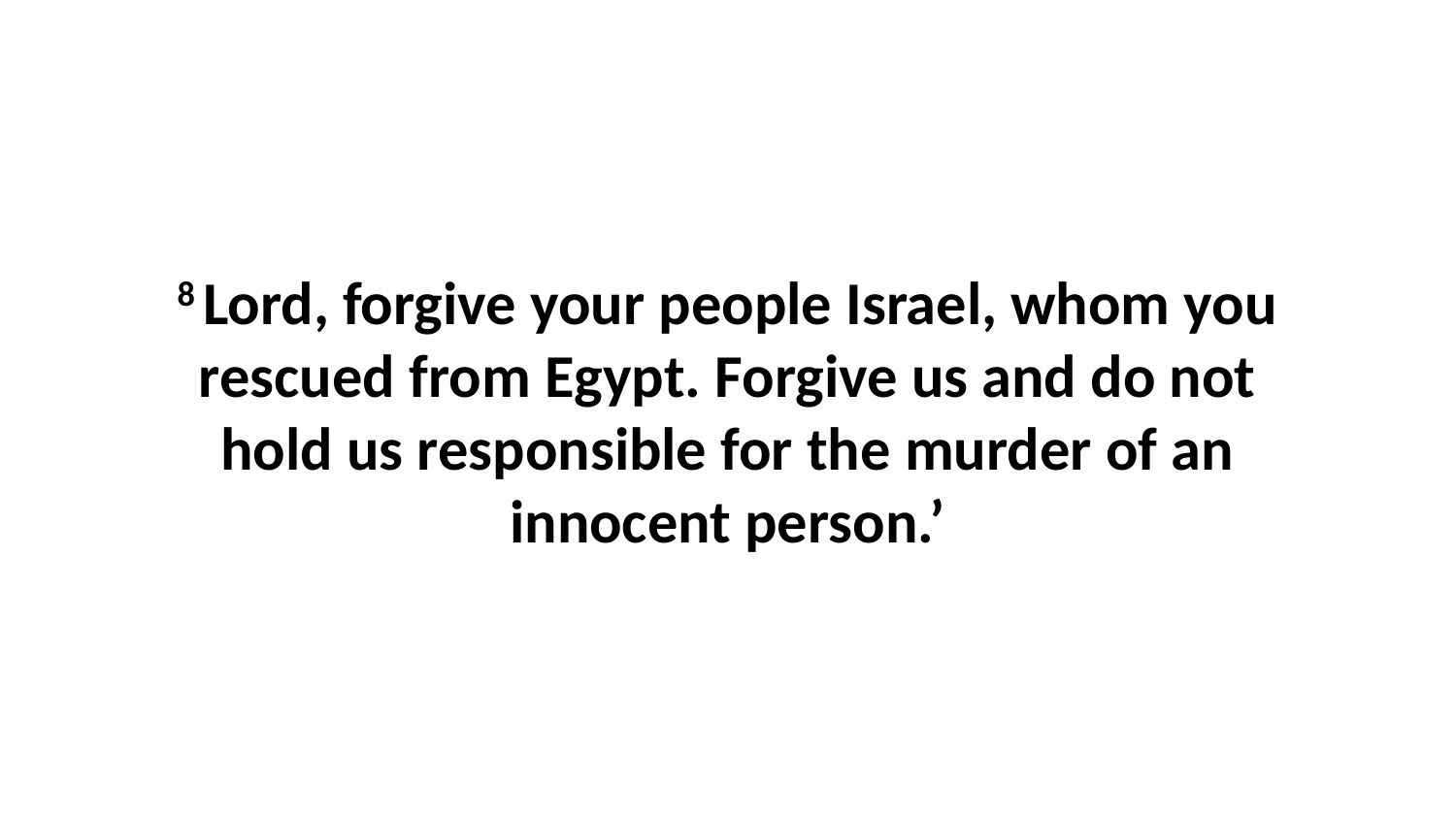

8 Lord, forgive your people Israel, whom you rescued from Egypt. Forgive us and do not hold us responsible for the murder of an innocent person.’